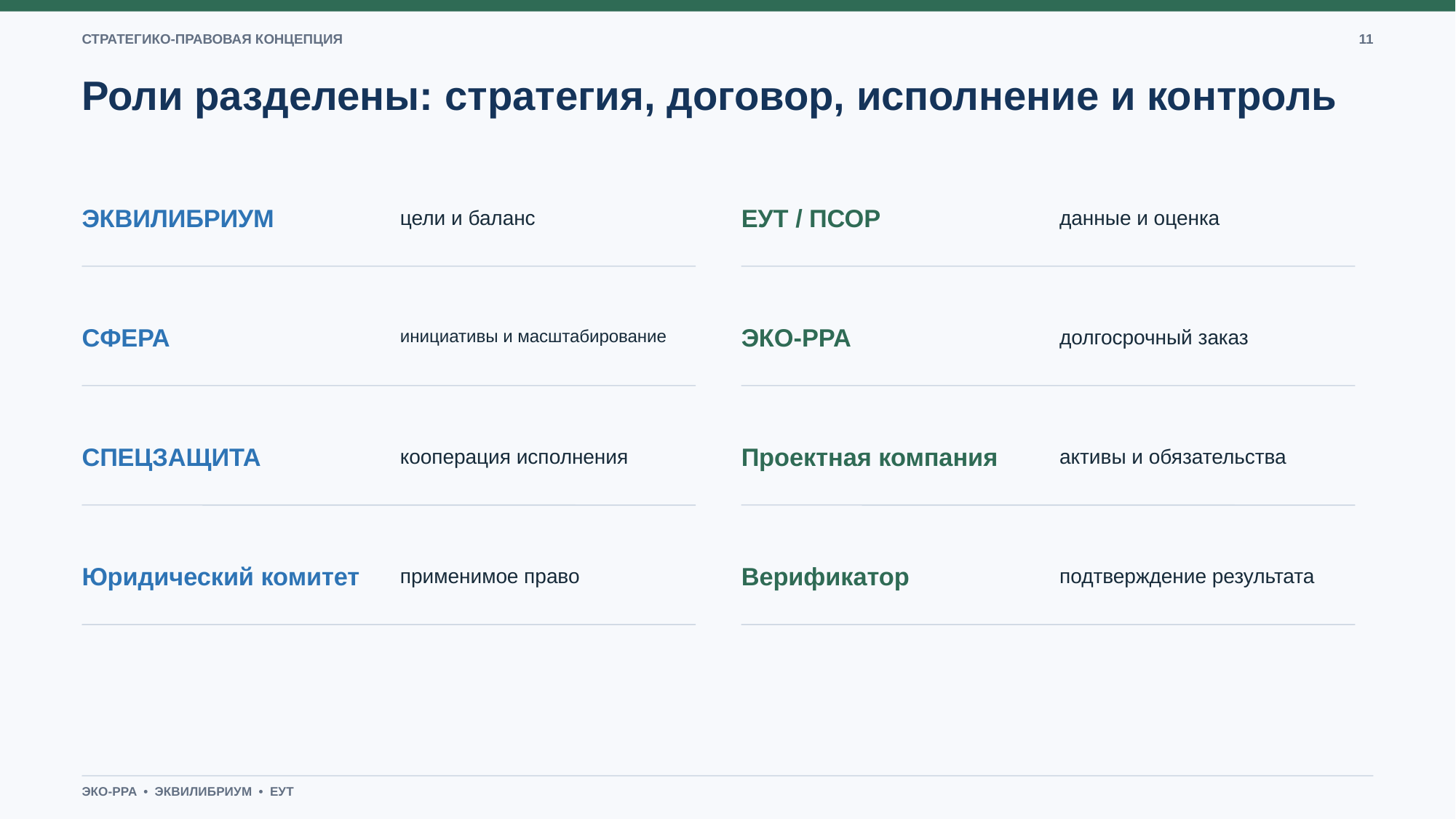

СТРАТЕГИКО-ПРАВОВАЯ КОНЦЕПЦИЯ
11
Роли разделены: стратегия, договор, исполнение и контроль
ЭКВИЛИБРИУМ
ЕУТ / ПСОР
цели и баланс
данные и оценка

СФЕРА
ЭКО-PPA
инициативы и масштабирование
долгосрочный заказ

СПЕЦЗАЩИТА
Проектная компания
кооперация исполнения
активы и обязательства

Юридический комитет
Верификатор
применимое право
подтверждение результата

ЭКО-PPA  •  ЭКВИЛИБРИУМ  •  ЕУТ